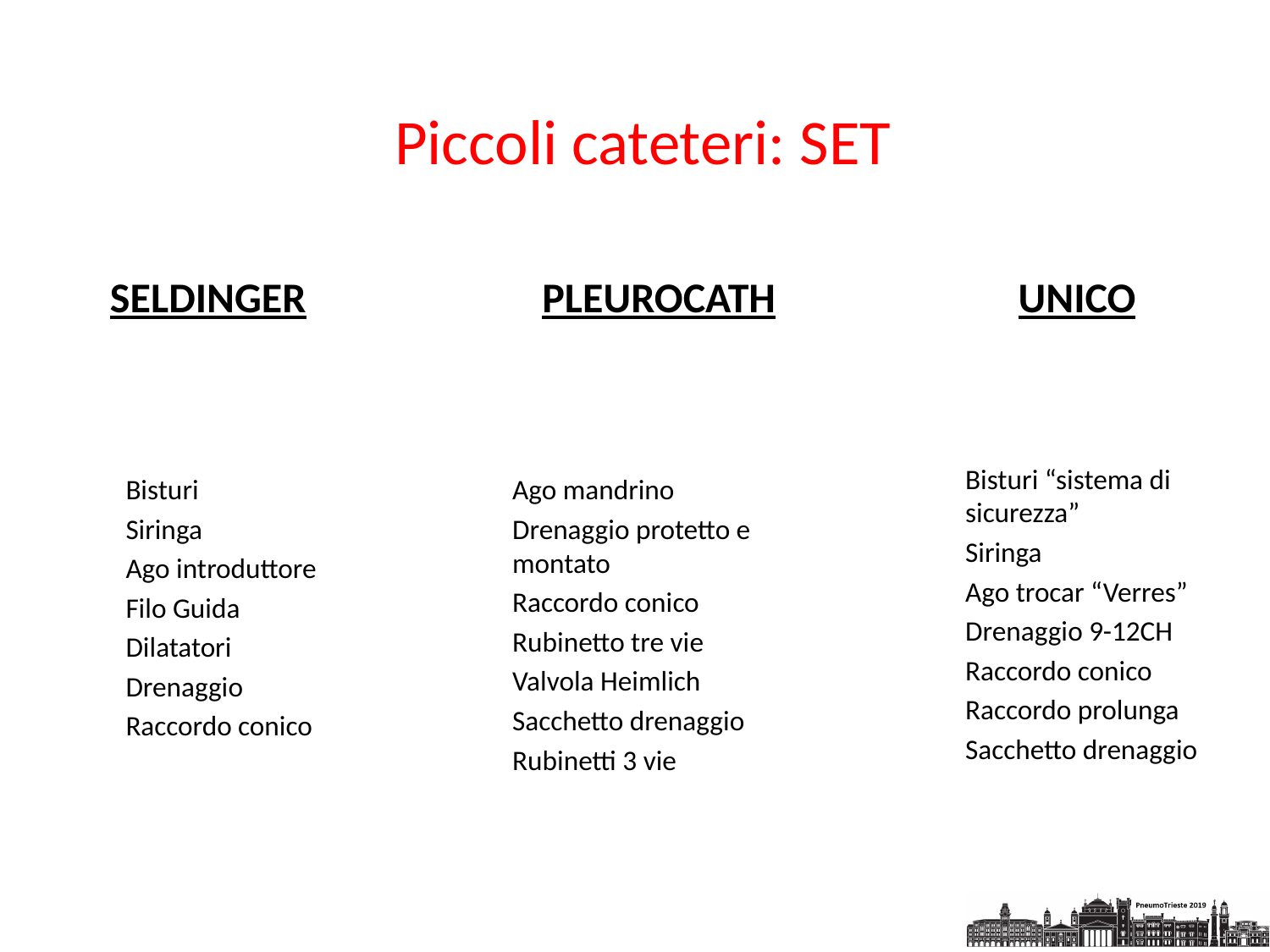

Piccoli cateteri: SET
SELDINGER
PLEUROCATH
UNICO
Bisturi “sistema di sicurezza”
Siringa
Ago trocar “Verres”
Drenaggio 9-12CH
Raccordo conico
Raccordo prolunga
Sacchetto drenaggio
Bisturi
Siringa
Ago introduttore
Filo Guida
Dilatatori
Drenaggio
Raccordo conico

Ago mandrino
Drenaggio protetto e montato
Raccordo conico
Rubinetto tre vie
Valvola Heimlich
Sacchetto drenaggio
Rubinetti 3 vie